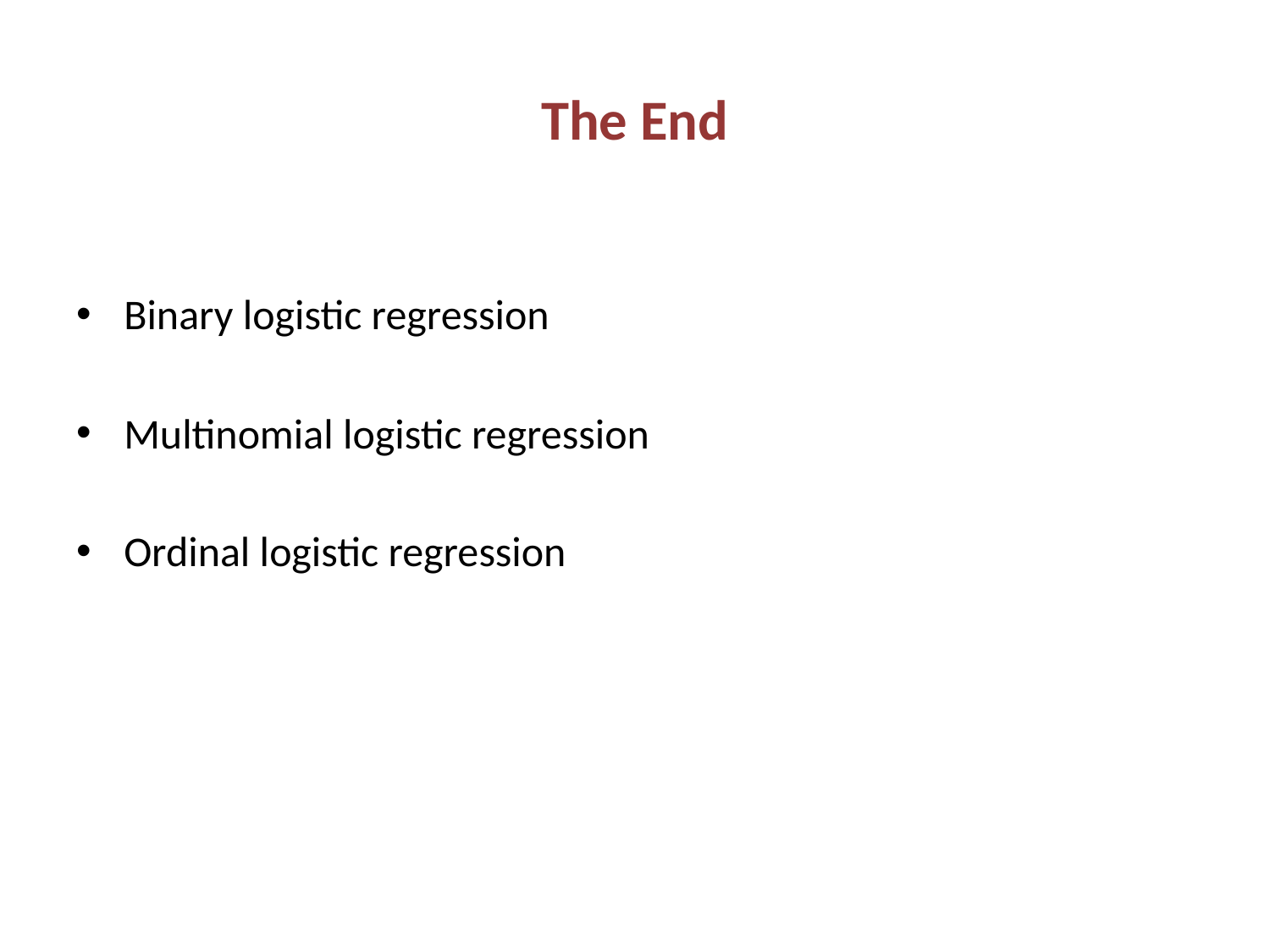

# The End

Binary logistic regression

Multinomial logistic regression

Ordinal logistic regression